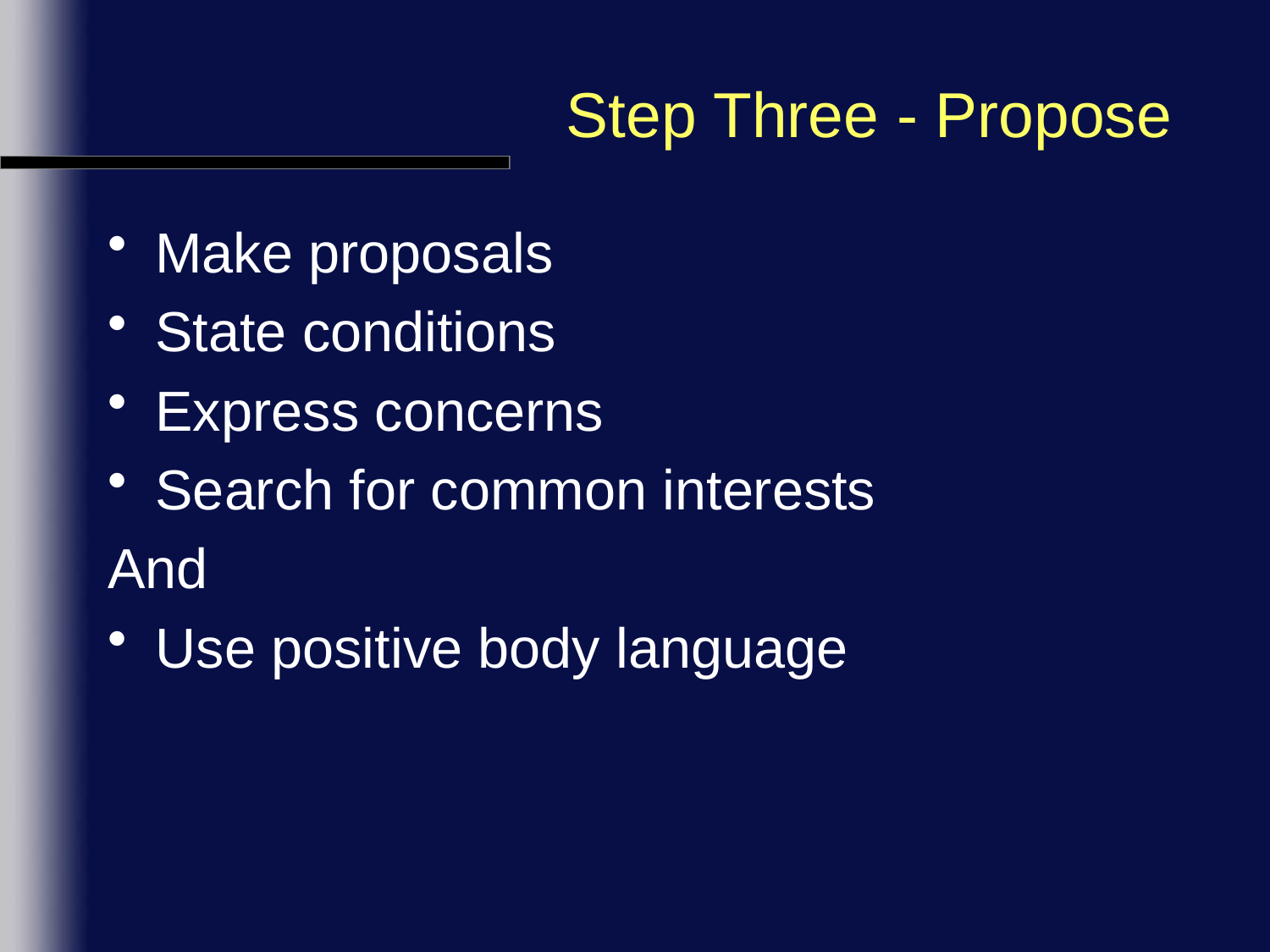

# Step Three - Propose
Make proposals
State conditions
Express concerns
Search for common interests
And
Use positive body language